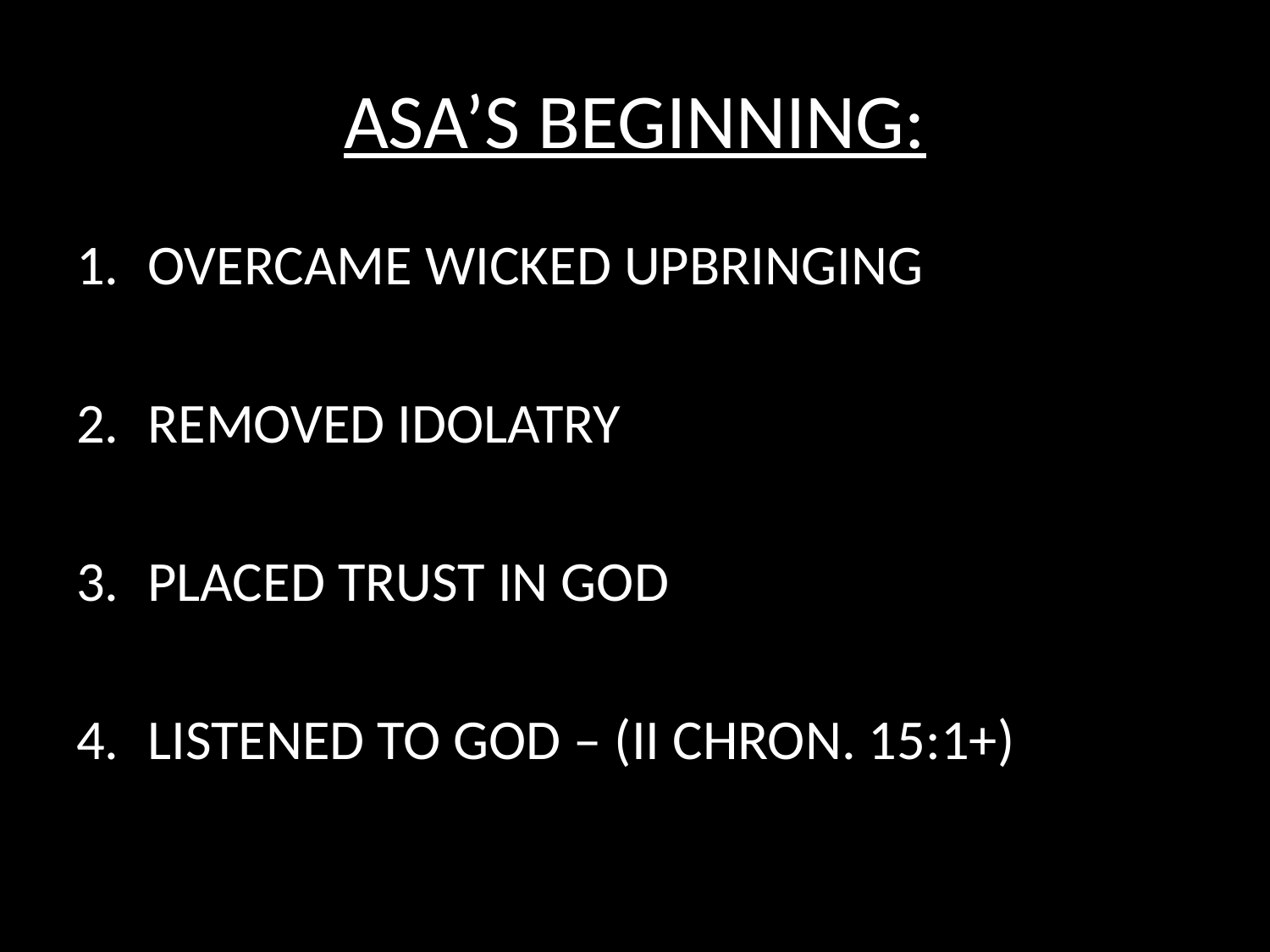

# ASA’S BEGINNING:
OVERCAME WICKED UPBRINGING

REMOVED IDOLATRY

PLACED TRUST IN GOD

LISTENED TO GOD – (II CHRON. 15:1+)